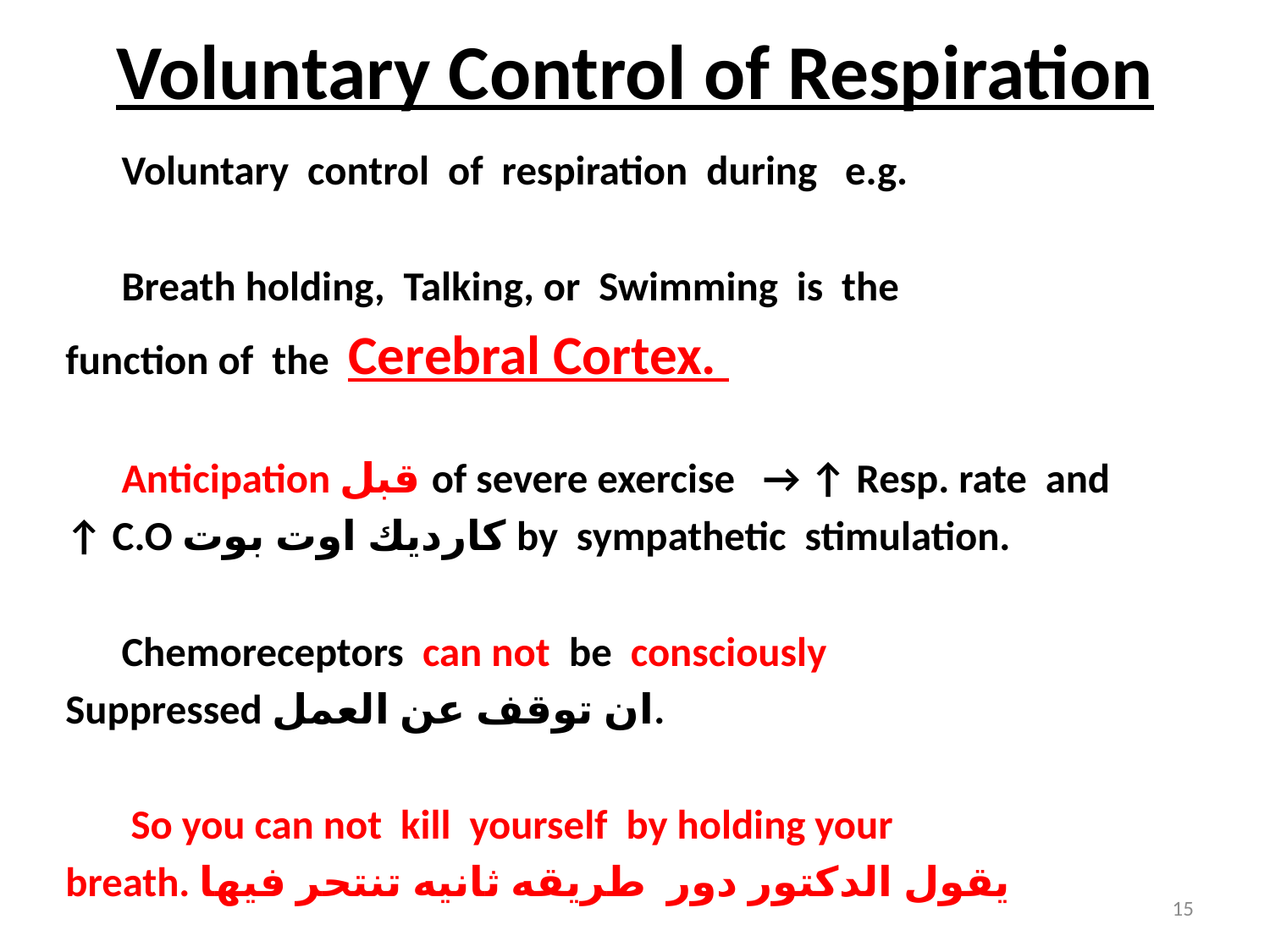

# Voluntary Control of Respiration
      Voluntary  control  of  respiration  during   e.g.

      Breath holding,  Talking, or  Swimming  is  the
function of  the  Cerebral Cortex.

      Anticipation قبل of severe exercise   → ↑ Resp. rate  and
↑ C.O كارديك اوت بوت by  sympathetic  stimulation.

      Chemoreceptors  can not  be  consciously
Suppressed ان توقف عن العمل.

       So you can not  kill  yourself  by holding your
breath. يقول الدكتور دور  طريقه ثانيه تنتحر فيها

15